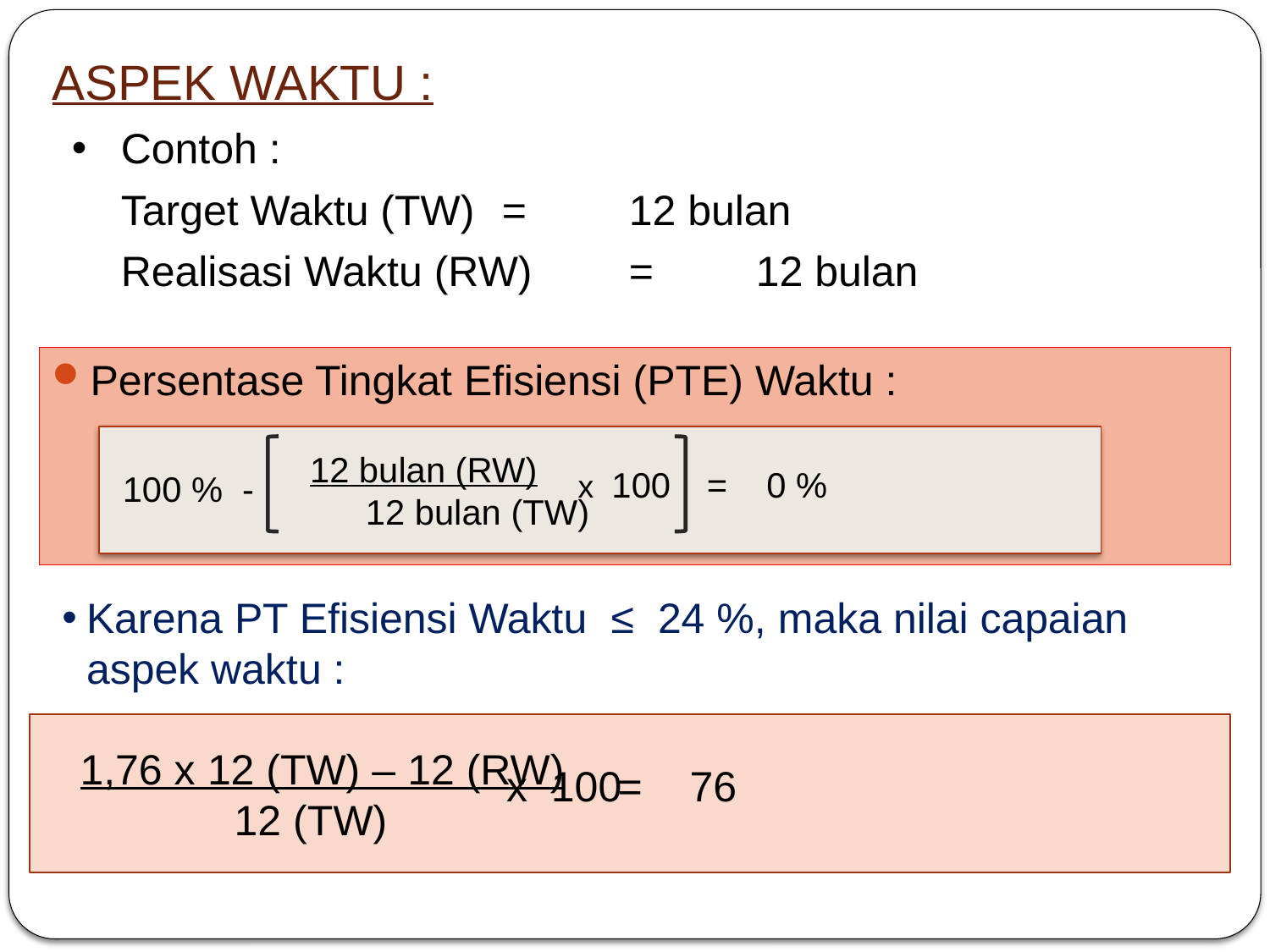

# ASPEK WAKTU :
Contoh :
	Target Waktu (TW)	=	12 bulan
	Realisasi Waktu (RW)	=	12 bulan
Persentase Tingkat Efisiensi (PTE) Waktu :

                  	12 bulan (RW)
                     	12 bulan (TW)

x  100
100 %  -
=    0 %
Karena PT Efisiensi Waktu  ≤  24 %, maka nilai capaian aspek waktu :
1,76 x 12 (TW) – 12 (RW)
             12 (TW)
x  100

=    76